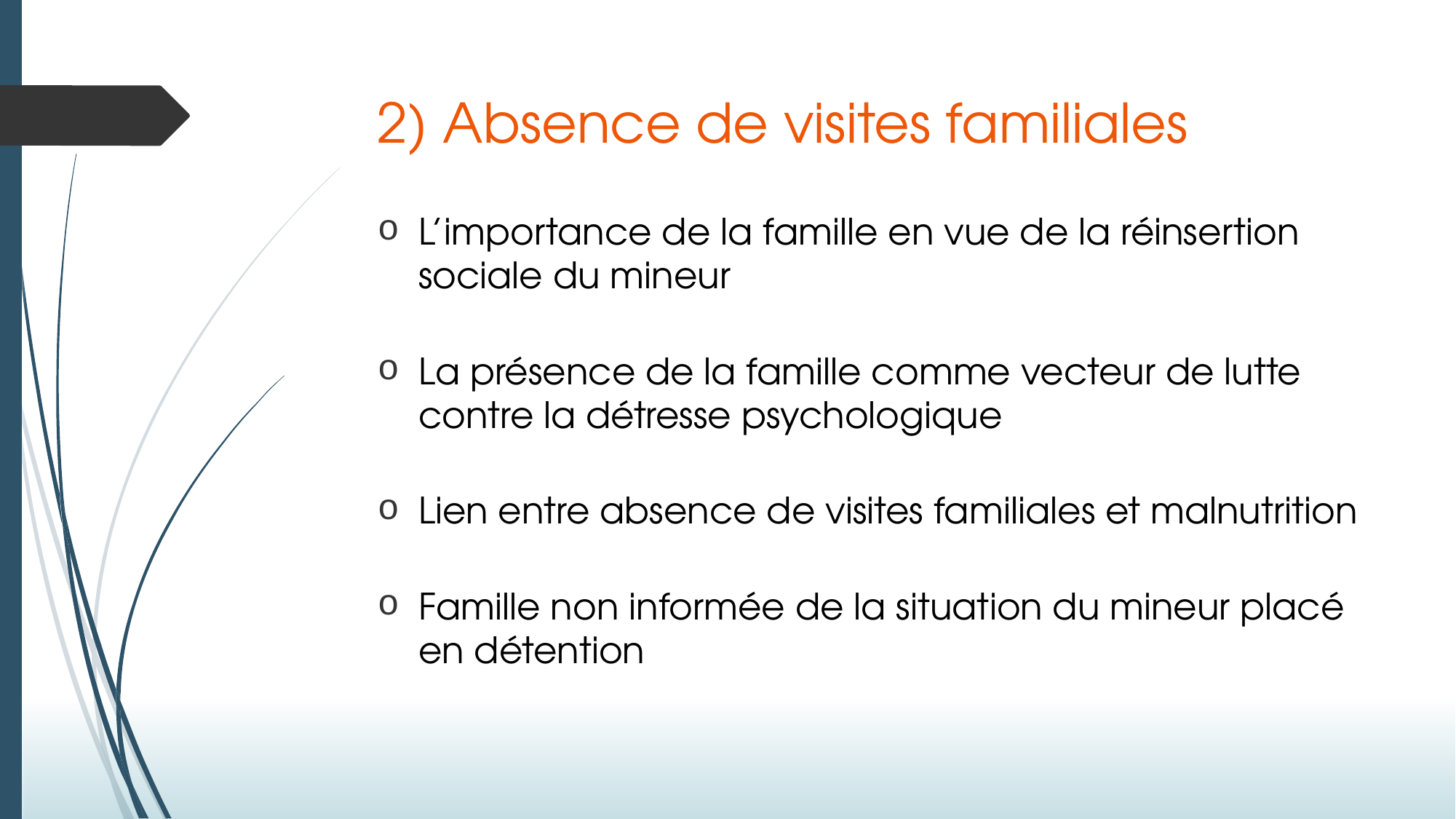

# 2) Absence de visites familiales
L’importance de la famille en vue de la réinsertion sociale du mineur

La présence de la famille comme vecteur de lutte contre la détresse psychologique

Lien entre absence de visites familiales et malnutrition

Famille non informée de la situation du mineur placé en détention